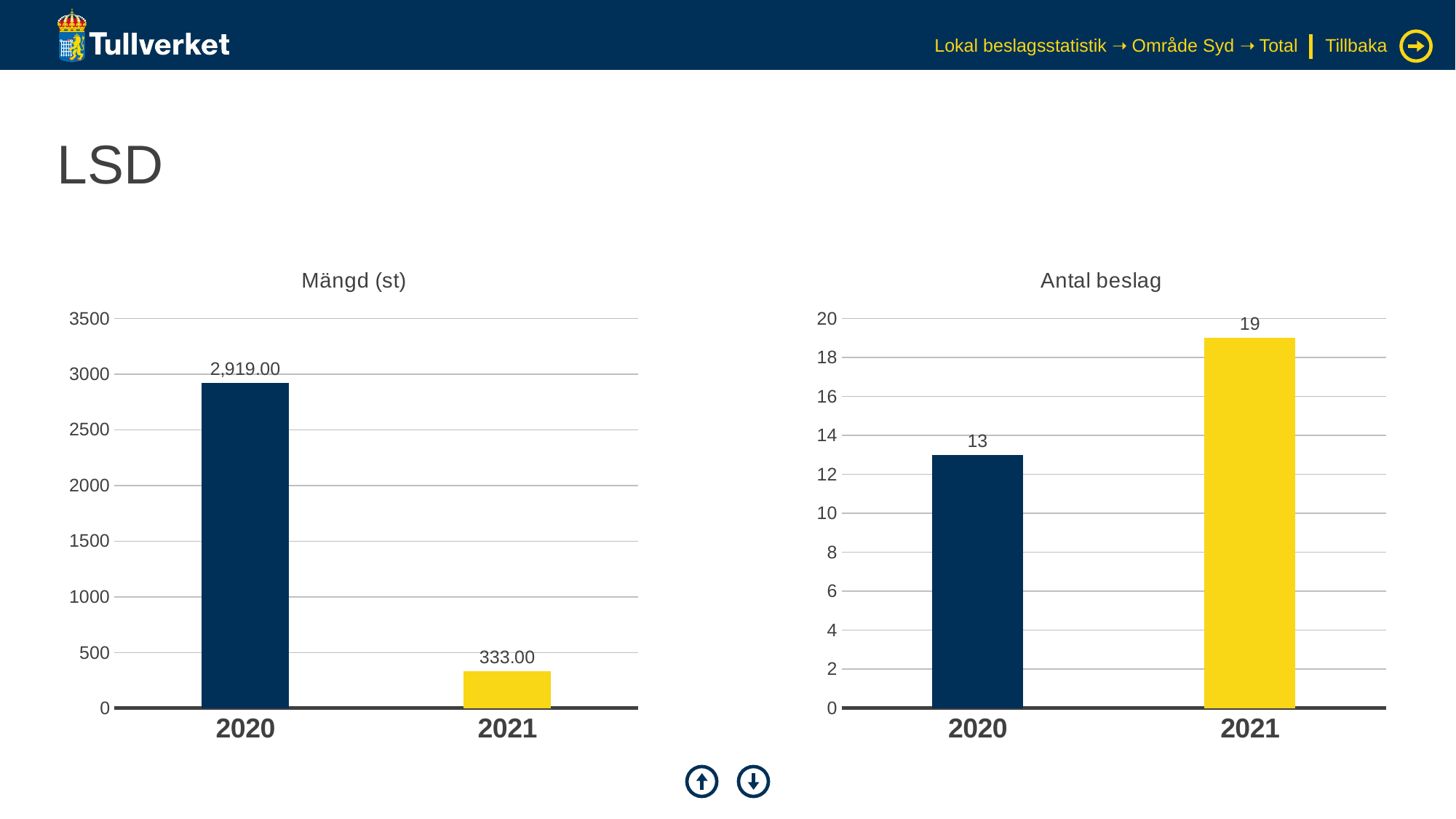

Lokal beslagsstatistik ➝ Område Syd ➝ Total
Tillbaka
# LSD

### Chart: Mängd (st)

| Category | Serie 1 |
|---|---|
| 2020 | 2919.0 |
| 2021 | 333.0 |

### Chart: Antal beslag

| Category | Serie 1 |
|---|---|
| 2020 | 13.0 |
| 2021 | 19.0 |